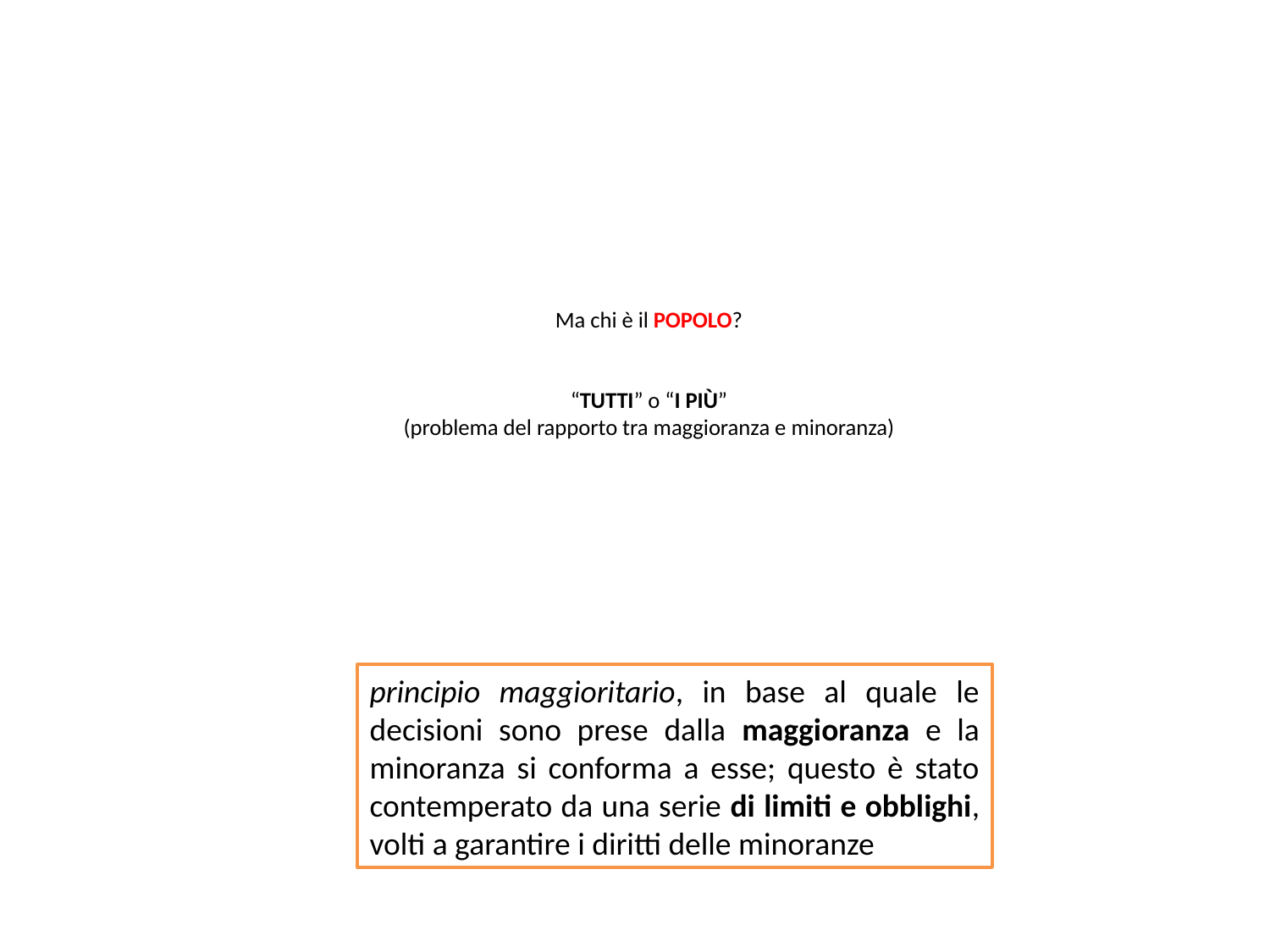

# Ma chi è il POPOLO? “TUTTI” o “I PIÙ” (problema del rapporto tra maggioranza e minoranza)
principio maggioritario, in base al quale le decisioni sono prese dalla maggioranza e la minoranza si conforma a esse; questo è stato contemperato da una serie di limiti e obblighi, volti a garantire i diritti delle minoranze